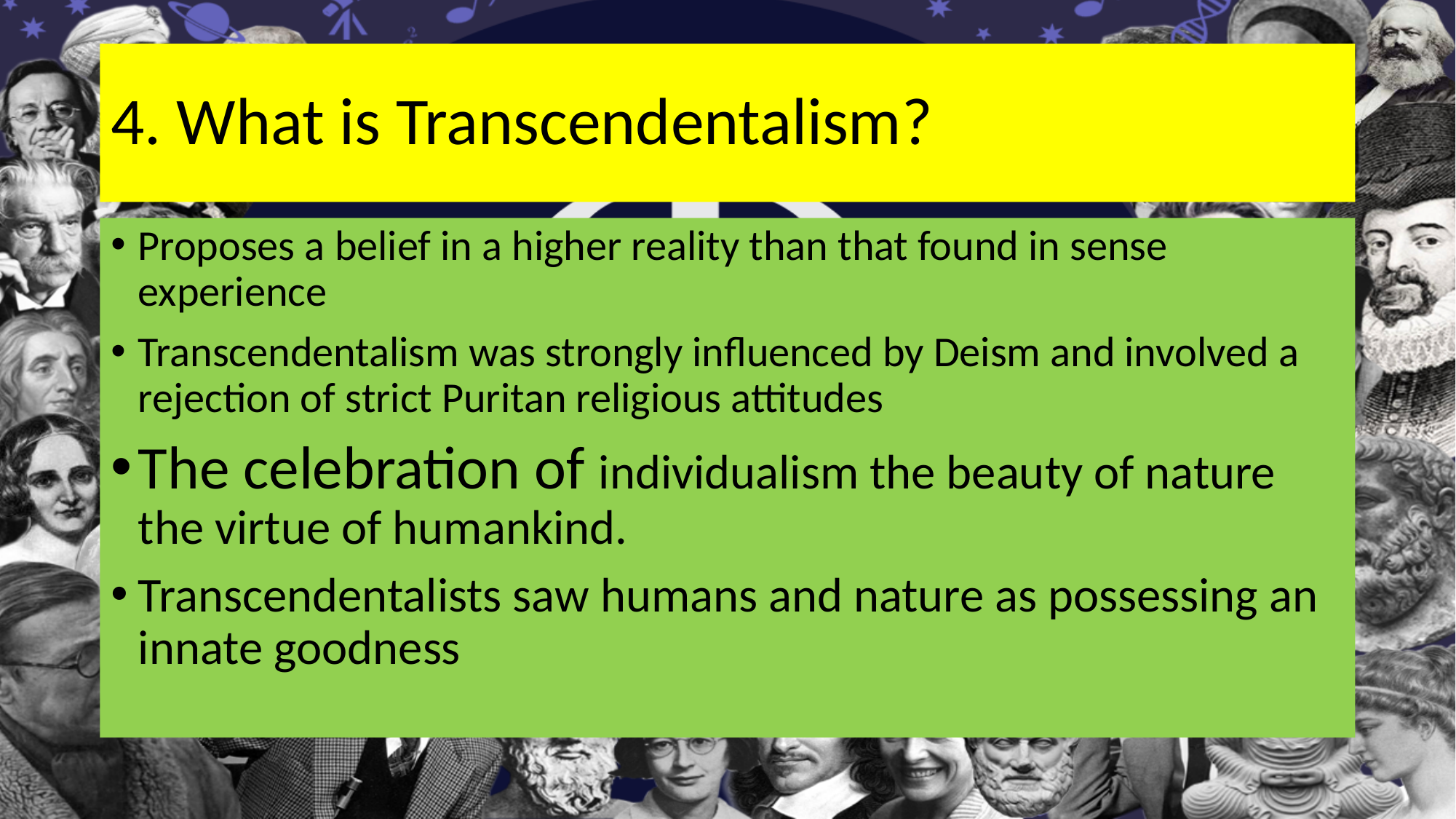

# 4. What is Transcendentalism?
Proposes a belief in a higher reality than that found in sense experience
Transcendentalism was strongly influenced by Deism and involved a rejection of strict Puritan religious attitudes
The celebration of individualism the beauty of nature the virtue of humankind.
Transcendentalists saw humans and nature as possessing an innate goodness